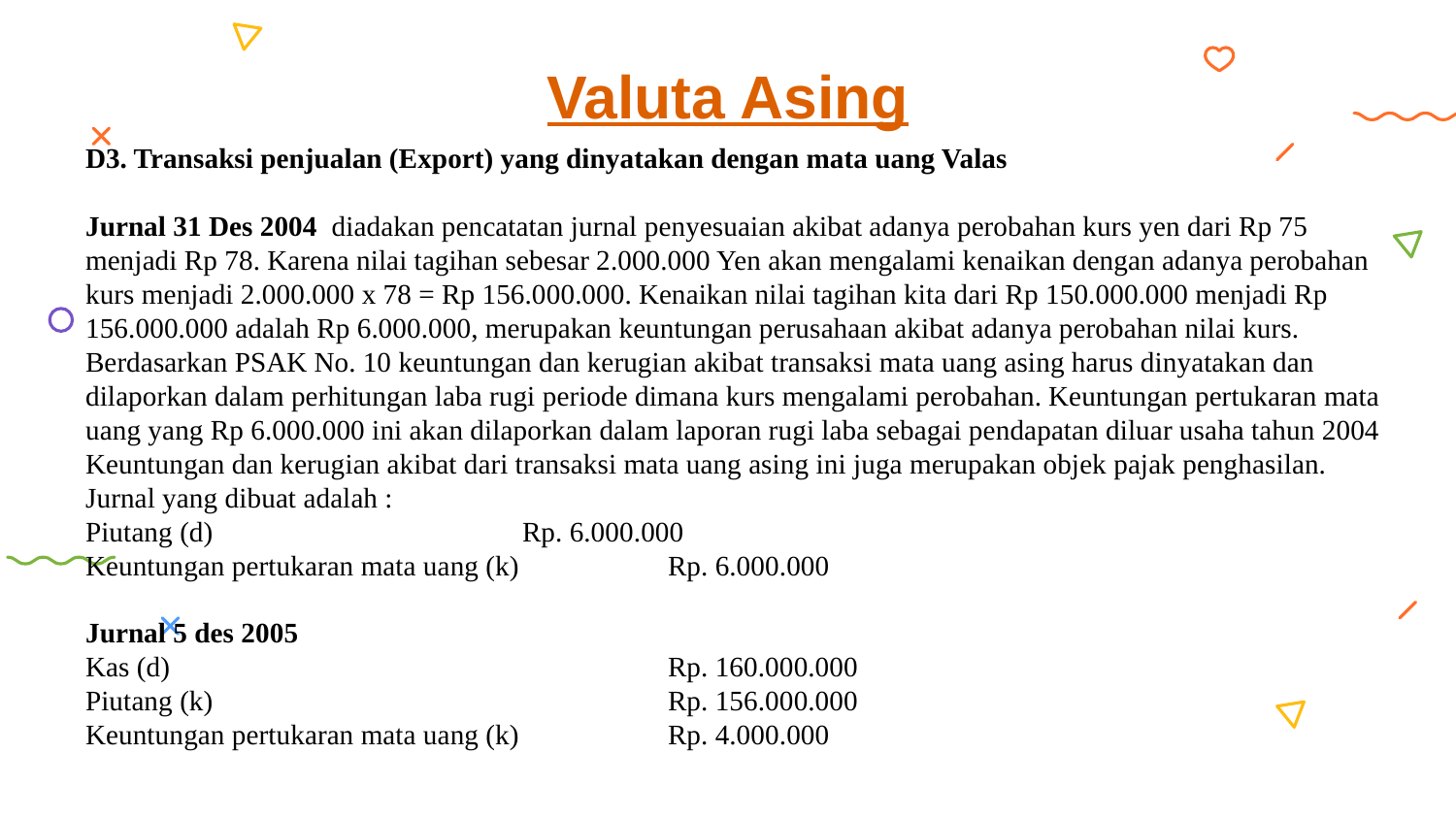

# Valuta Asing
D3. Transaksi penjualan (Export) yang dinyatakan dengan mata uang Valas

Jurnal 31 Des 2004  diadakan pencatatan jurnal penyesuaian akibat adanya perobahan kurs yen dari Rp 75 menjadi Rp 78. Karena nilai tagihan sebesar 2.000.000 Yen akan mengalami kenaikan dengan adanya perobahan kurs menjadi 2.000.000 x 78 = Rp 156.000.000. Kenaikan nilai tagihan kita dari Rp 150.000.000 menjadi Rp 156.000.000 adalah Rp 6.000.000, merupakan keuntungan perusahaan akibat adanya perobahan nilai kurs. Berdasarkan PSAK No. 10 keuntungan dan kerugian akibat transaksi mata uang asing harus dinyatakan dan dilaporkan dalam perhitungan laba rugi periode dimana kurs mengalami perobahan. Keuntungan pertukaran mata uang yang Rp 6.000.000 ini akan dilaporkan dalam laporan rugi laba sebagai pendapatan diluar usaha tahun 2004  Keuntungan dan kerugian akibat dari transaksi mata uang asing ini juga merupakan objek pajak penghasilan. Jurnal yang dibuat adalah :
Piutang (d) 			Rp. 6.000.000
Keuntungan pertukaran mata uang (k)		Rp. 6.000.000

Jurnal 5 des 2005
Kas (d)				Rp. 160.000.000
Piutang (k)				Rp. 156.000.000
Keuntungan pertukaran mata uang (k)		Rp. 4.000.000